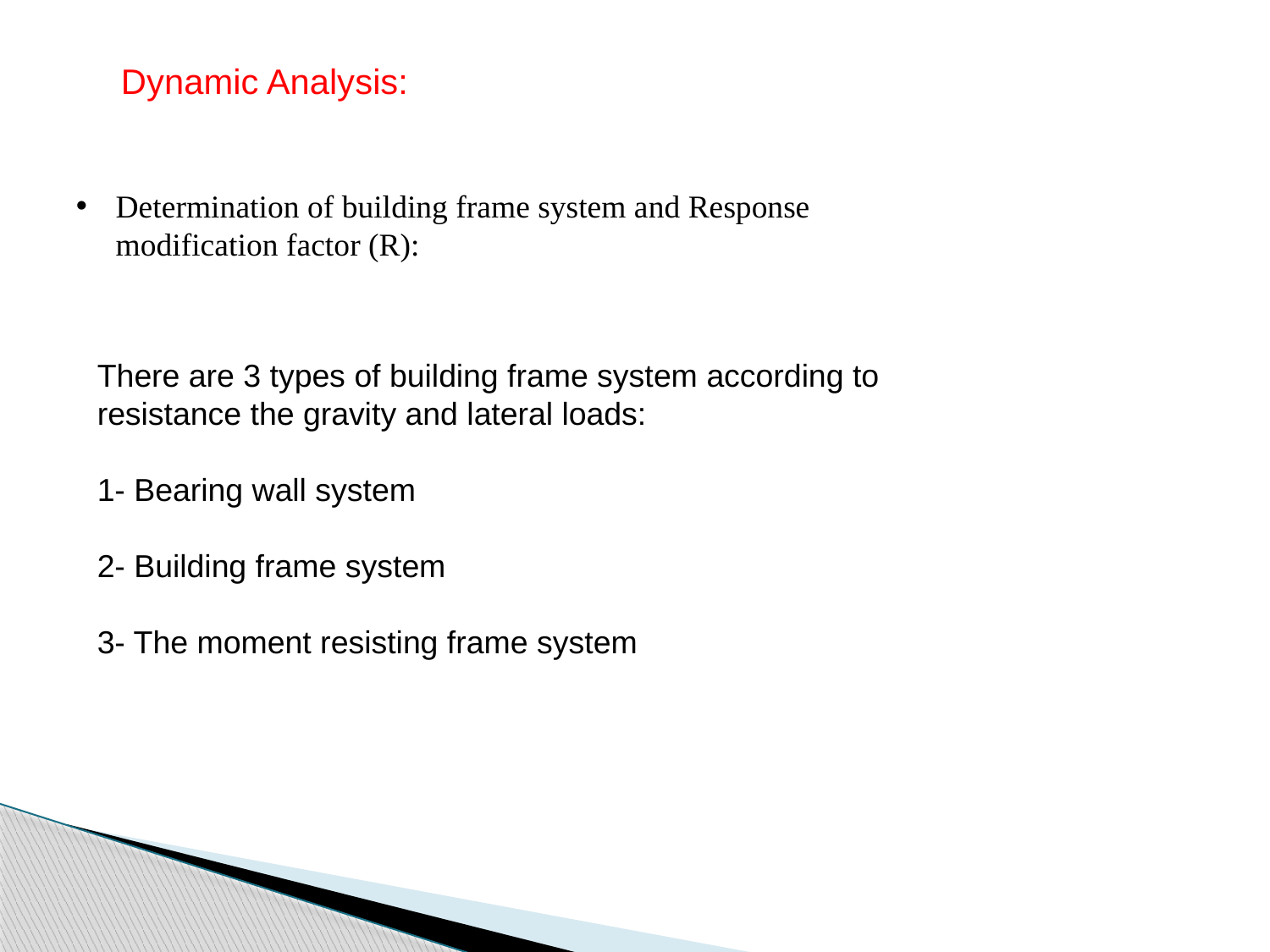

Dynamic Analysis:
Determination of building frame system and Response modification factor (R):
There are 3 types of building frame system according to resistance the gravity and lateral loads:

1- Bearing wall system

2- Building frame system

3- The moment resisting frame system